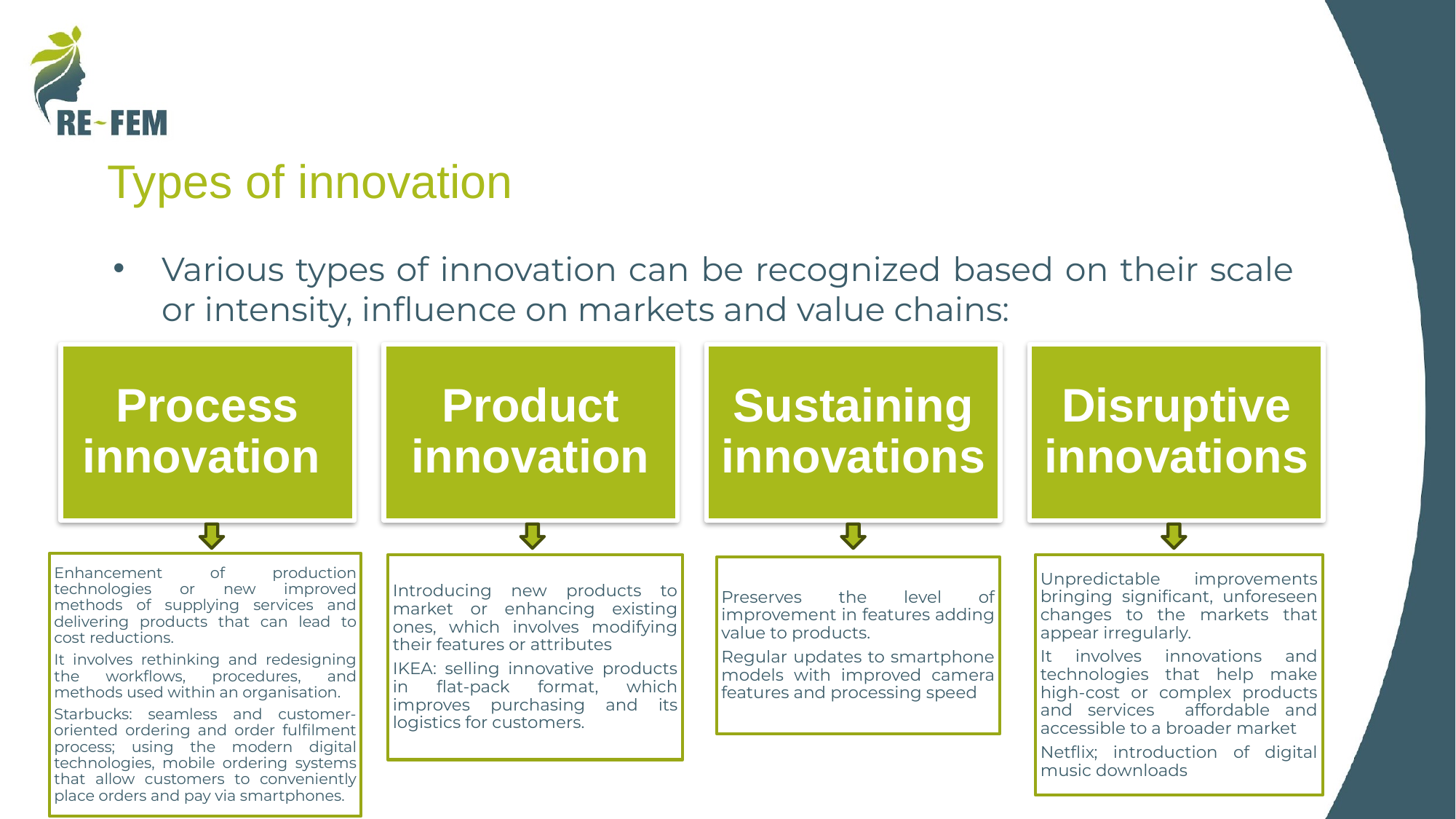

# Types of innovation
Various types of innovation can be recognized based on their scale or intensity, influence on markets and value chains:

Process innovation

Product innovation

Sustaining innovations

Disruptive innovations

Enhancement of production technologies or new improved methods of supplying services and delivering products that can lead to cost reductions.
It involves rethinking and redesigning the workflows, procedures, and methods used within an organisation.
Starbucks: seamless and customer-oriented ordering and order fulfilment process; using the modern digital technologies, mobile ordering systems that allow customers to conveniently place orders and pay via smartphones.

Introducing new products to market or enhancing existing ones, which involves modifying their features or attributes
IKEA: selling innovative products in flat-pack format, which improves purchasing and its logistics for customers.

Unpredictable improvements bringing significant, unforeseen changes to the markets that appear irregularly.
It involves innovations and technologies that help make high-cost or complex products and services  affordable and accessible to a broader market
Netflix; introduction of digital music downloads

Preserves the level of improvement in features adding value to products.
Regular updates to smartphone models with improved camera features and processing speed